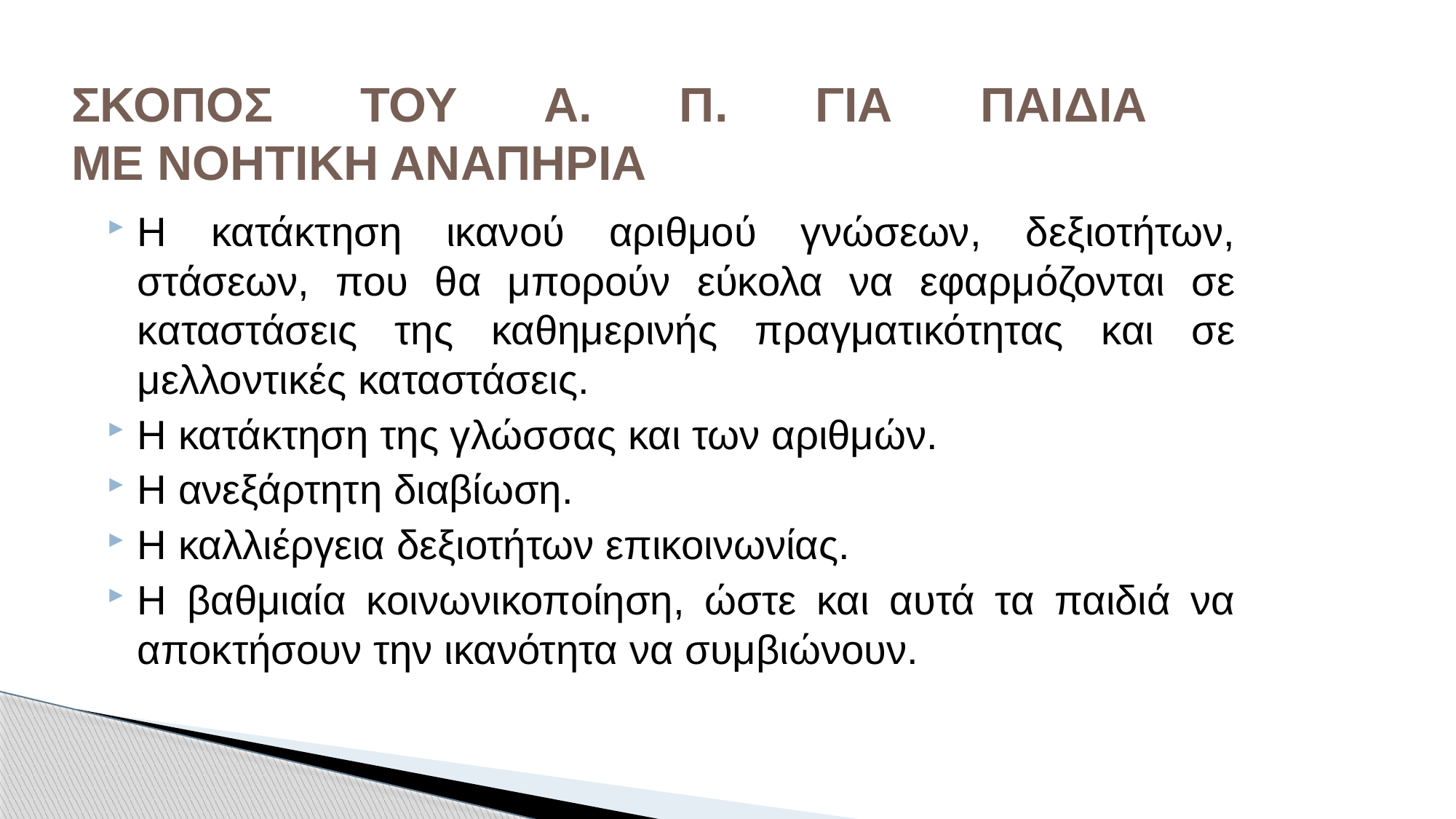

# ΣΚΟΠΟΣ ΤΟΥ Α. Π. ΓΙΑ ΠΑΙΔΙΑ ΜΕ ΝΟΗΤΙΚΗ ΑΝΑΠΗΡΙΑ
Η κατάκτηση ικανού αριθμού γνώσεων, δεξιοτήτων, στάσεων, που θα μπορούν εύκολα να εφαρμόζονται σε καταστάσεις της καθημερινής πραγματικότητας και σε μελλοντικές καταστάσεις.
Η κατάκτηση της γλώσσας και των αριθμών.
Η ανεξάρτητη διαβίωση.
Η καλλιέργεια δεξιοτήτων επικοινωνίας.
Η βαθμιαία κοινωνικοποίηση, ώστε και αυτά τα παιδιά να αποκτήσουν την ικανότητα να συμβιώνουν.